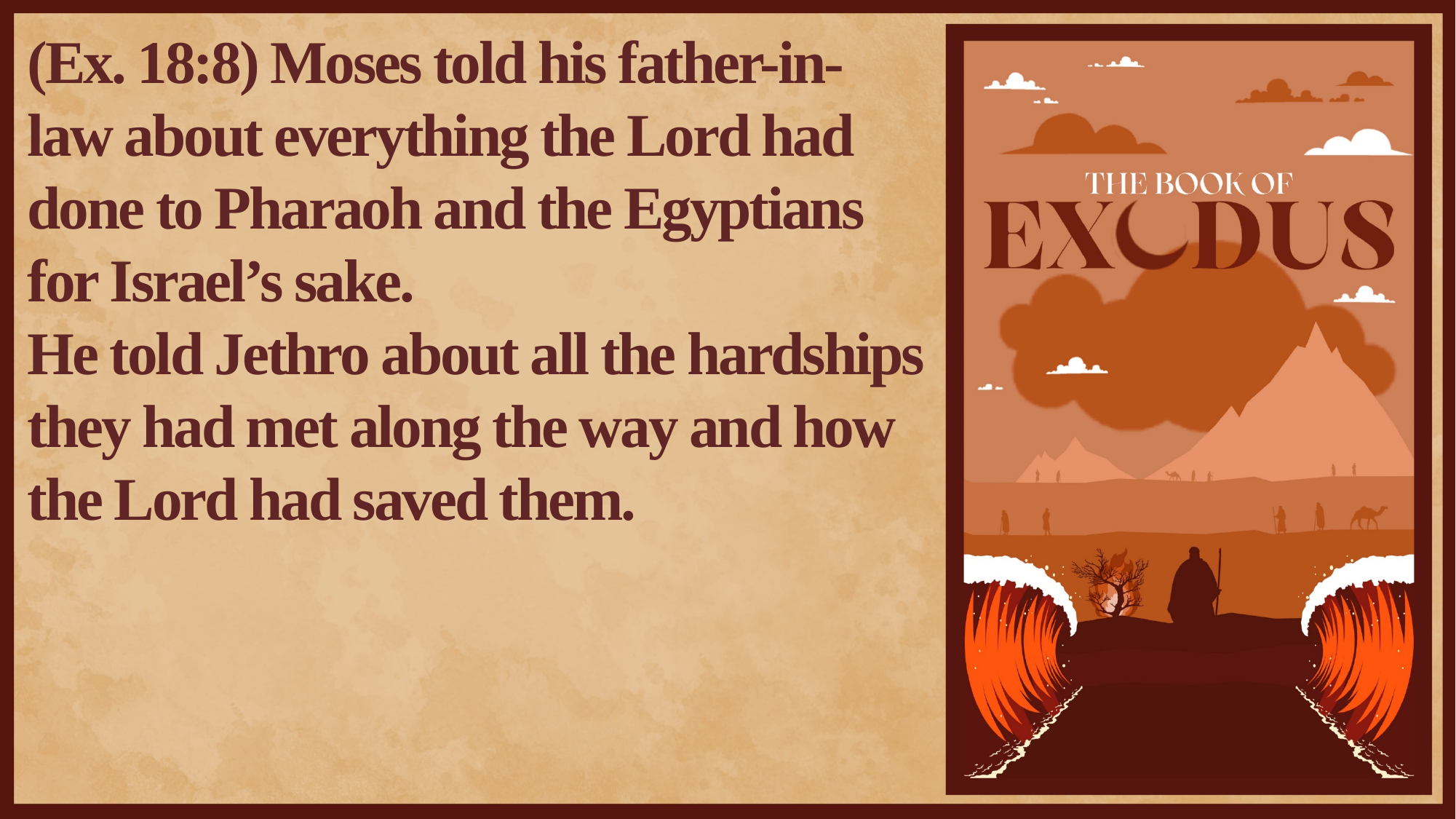

(Ex. 18:8) Moses told his father-in-law about everything the Lord had done to Pharaoh and the Egyptians for Israel’s sake.
He told Jethro about all the hardships they had met along the way and how the Lord had saved them.